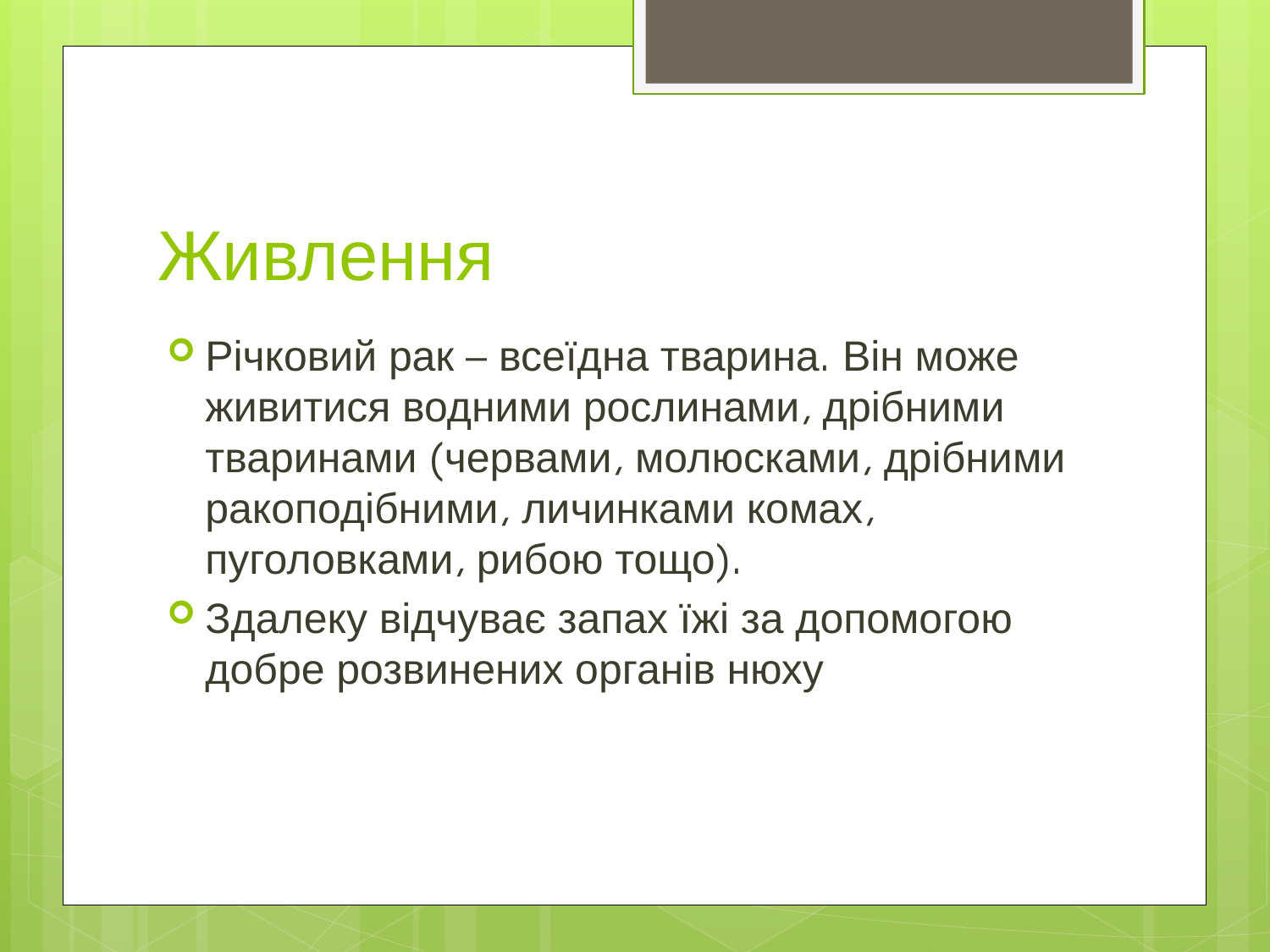

# Живлення
Річковий рак – всеїдна тварина. Він може живитися водними рослинами, дрібними тваринами (червами, молюсками, дрібними ракоподібними, личинками комах, пуголовками, рибою тощо).
Здалеку відчуває запах їжі за допомогою добре розвинених органів нюху